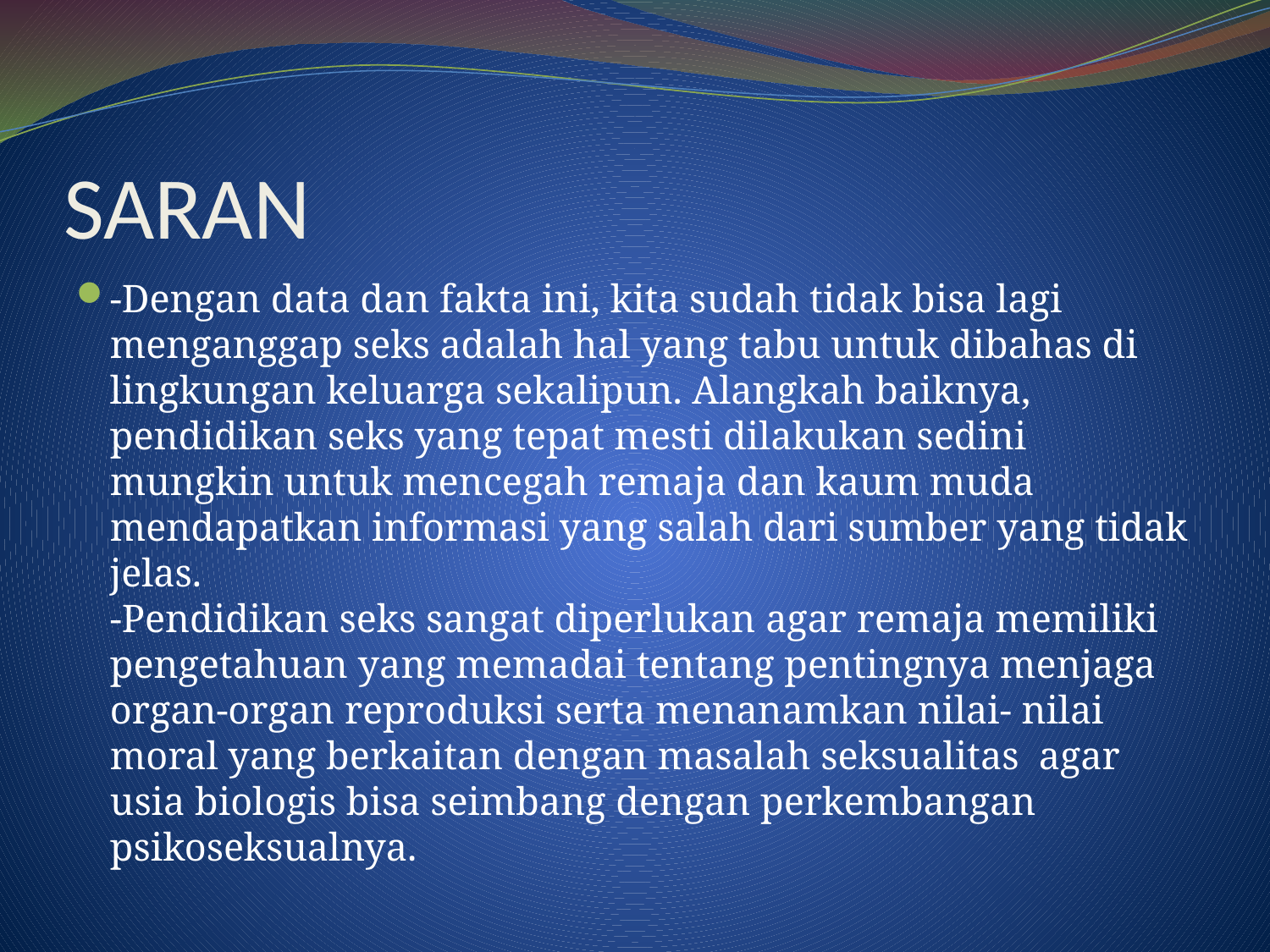

# SARAN
-Dengan data dan fakta ini, kita sudah tidak bisa lagi menganggap seks adalah hal yang tabu untuk dibahas di lingkungan keluarga sekalipun. Alangkah baiknya, pendidikan seks yang tepat mesti dilakukan sedini mungkin untuk mencegah remaja dan kaum muda mendapatkan informasi yang salah dari sumber yang tidak jelas.
-Pendidikan seks sangat diperlukan agar remaja memiliki pengetahuan yang memadai tentang pentingnya menjaga organ-organ reproduksi serta menanamkan nilai- nilai moral yang berkaitan dengan masalah seksualitas  agar usia biologis bisa seimbang dengan perkembangan psikoseksualnya.